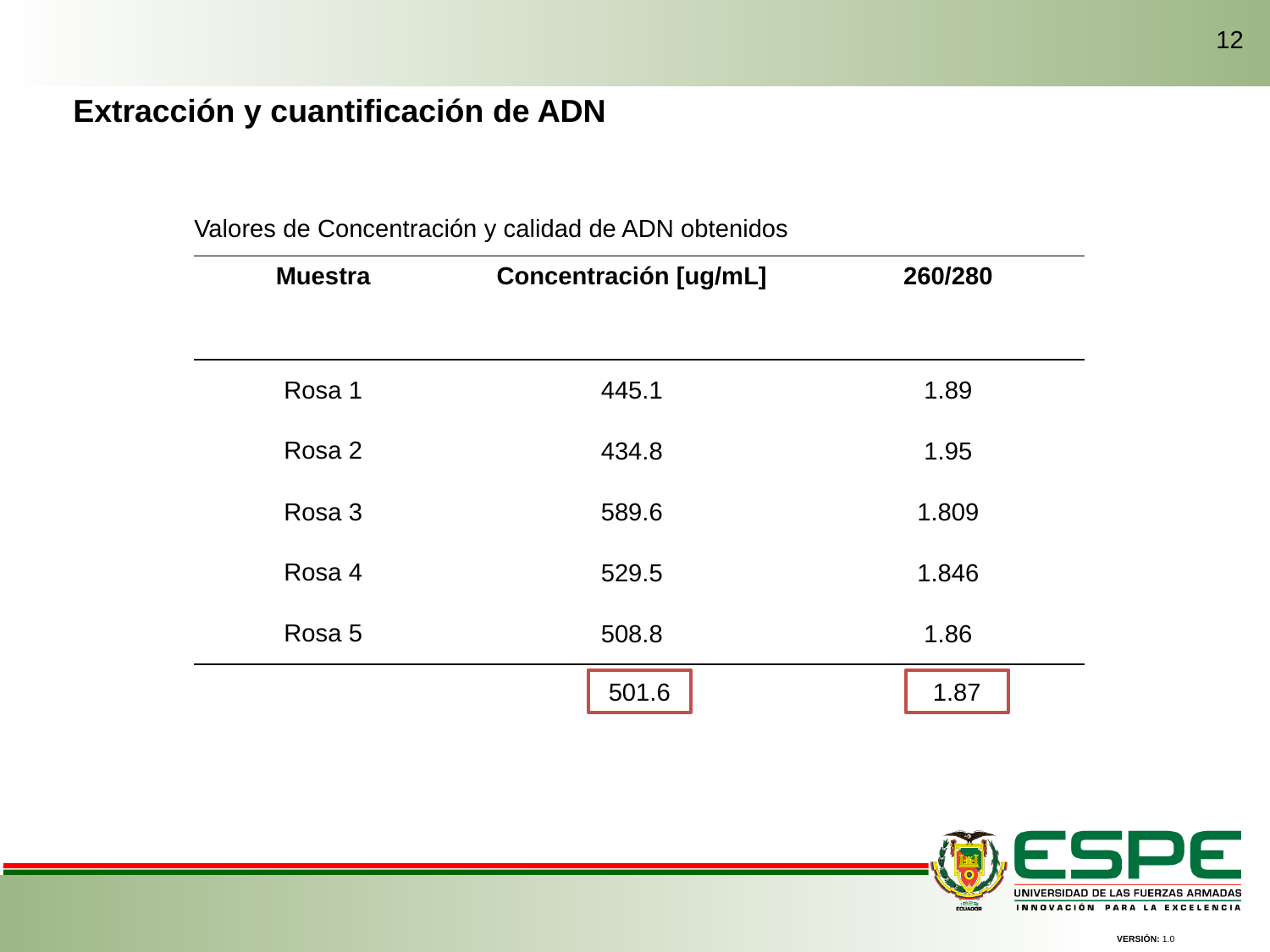

12
Extracción y cuantificación de ADN
Valores de Concentración y calidad de ADN obtenidos
| Muestra | Concentración [ug/mL] | 260/280 |
| --- | --- | --- |
| Rosa 1 | 445.1 | 1.89 |
| Rosa 2 | 434.8 | 1.95 |
| Rosa 3 | 589.6 | 1.809 |
| Rosa 4 | 529.5 | 1.846 |
| Rosa 5 | 508.8 | 1.86 |
1.87
501.6
VERSIÓN: 1.0